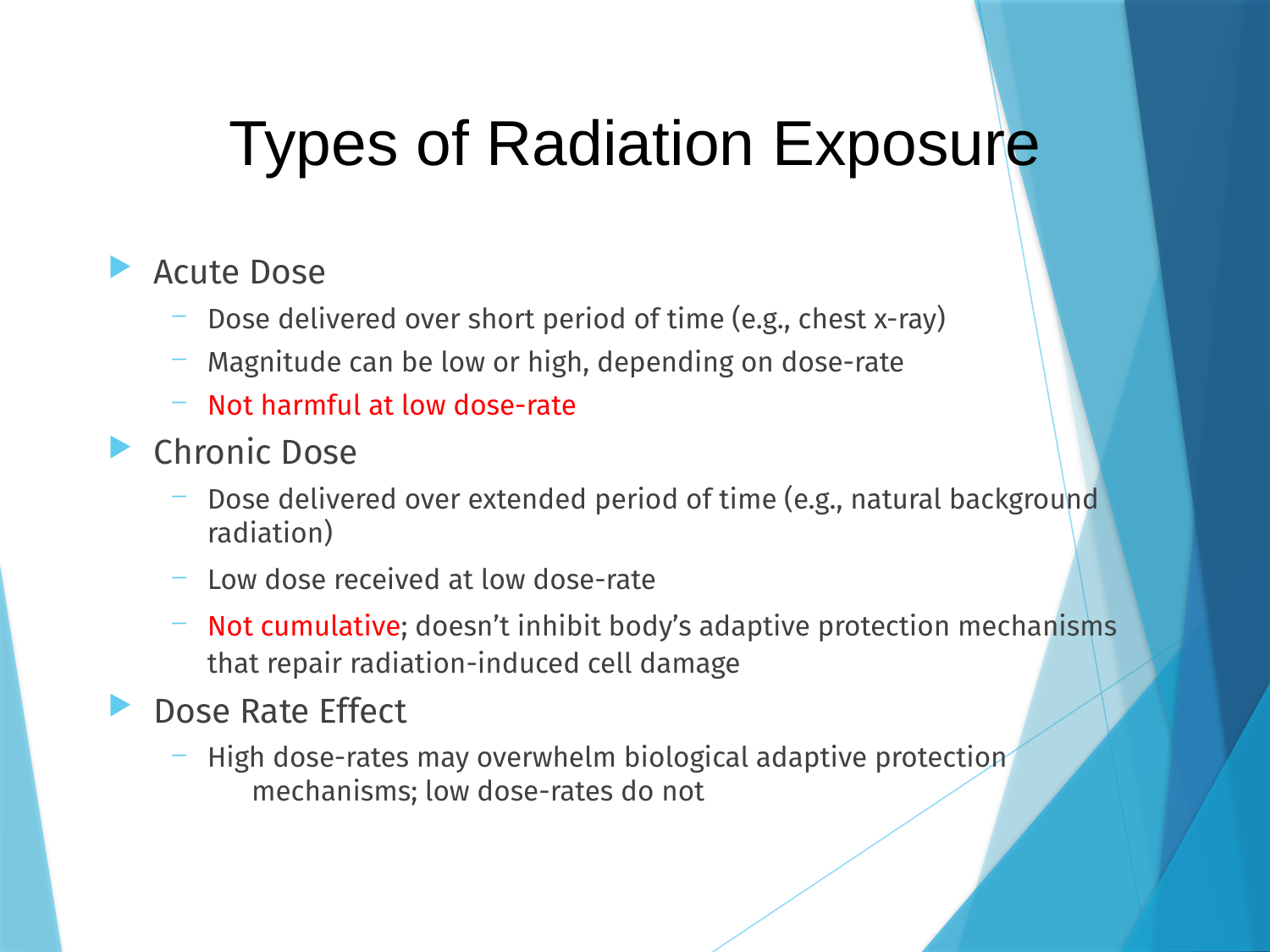

# Types of Radiation Exposure
Acute Dose
Dose delivered over short period of time (e.g., chest x-ray)
Magnitude can be low or high, depending on dose-rate
Not harmful at low dose-rate
Chronic Dose
Dose delivered over extended period of time (e.g., natural background radiation)
Low dose received at low dose-rate
Not cumulative; doesn’t inhibit body’s adaptive protection mechanisms that repair radiation-induced cell damage
Dose Rate Effect
High dose-rates may overwhelm biological adaptive protection                           mechanisms; low dose-rates do not